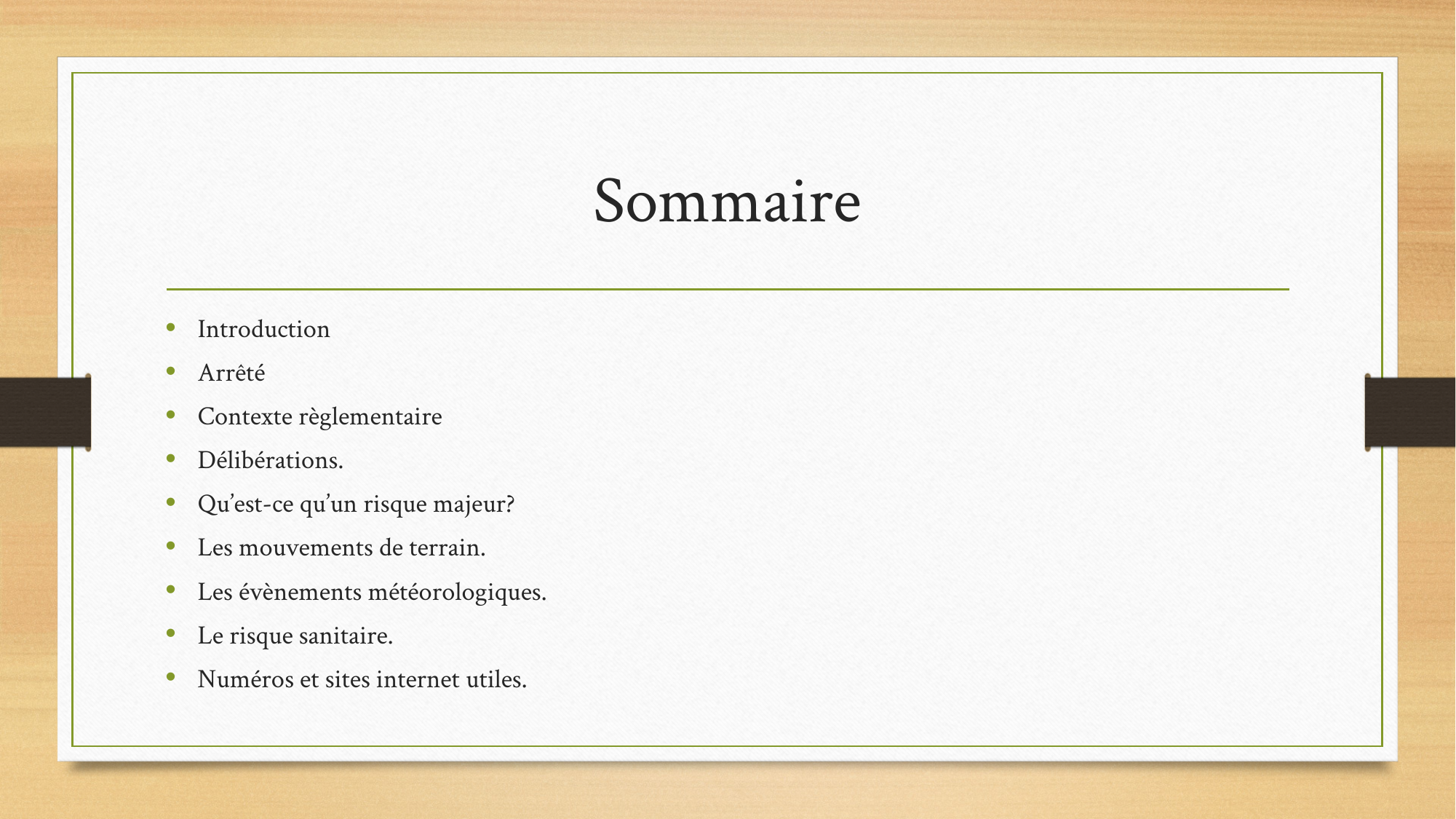

# Sommaire
Introduction
Arrêté
Contexte règlementaire
Délibérations.
Qu’est-ce qu’un risque majeur?
Les mouvements de terrain.
Les évènements météorologiques.
Le risque sanitaire.
Numéros et sites internet utiles.